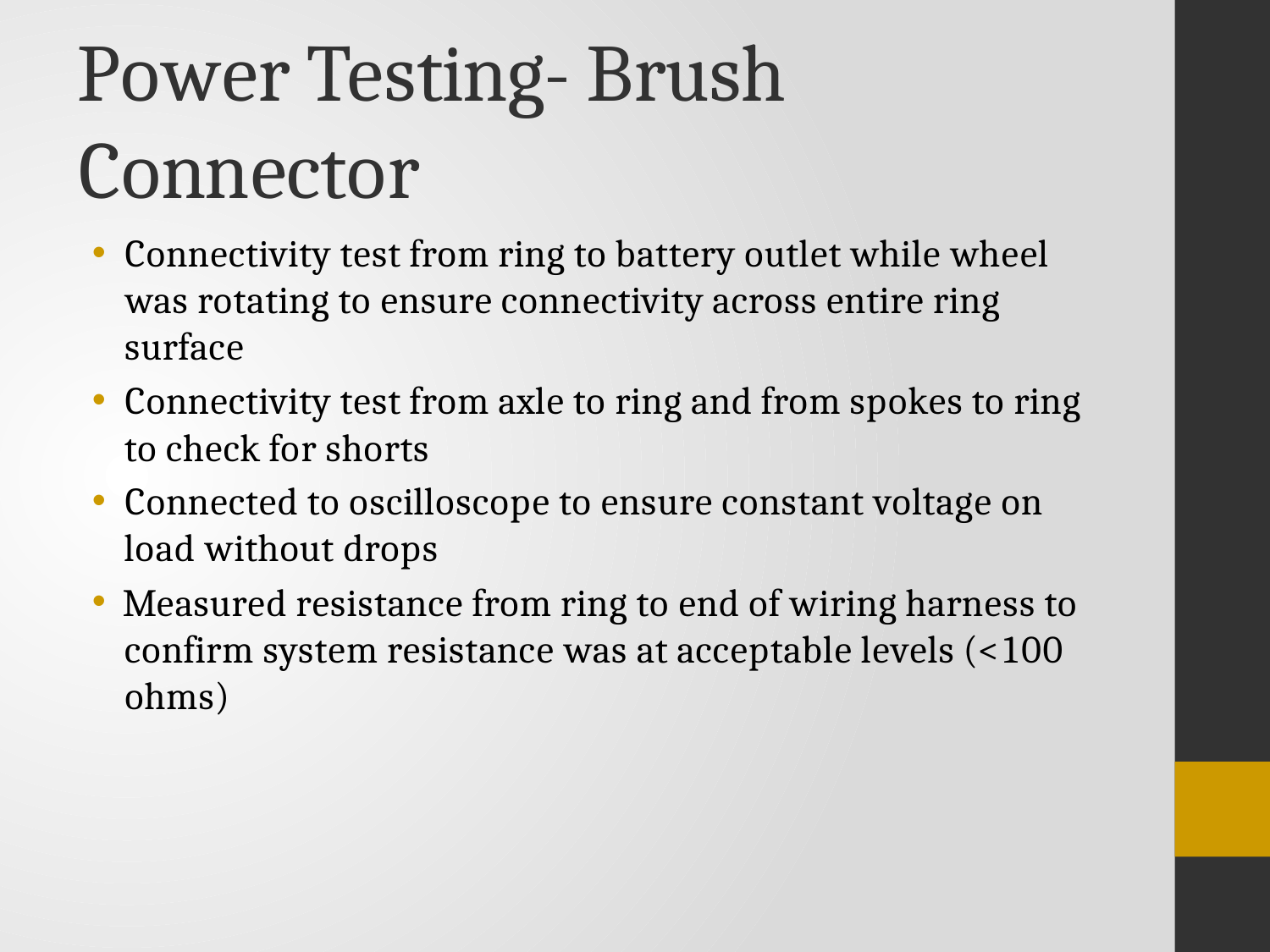

# Power Testing- Brush Connector
Connectivity test from ring to battery outlet while wheel was rotating to ensure connectivity across entire ring surface
Connectivity test from axle to ring and from spokes to ring to check for shorts
Connected to oscilloscope to ensure constant voltage on load without drops
Measured resistance from ring to end of wiring harness to confirm system resistance was at acceptable levels (<100 ohms)